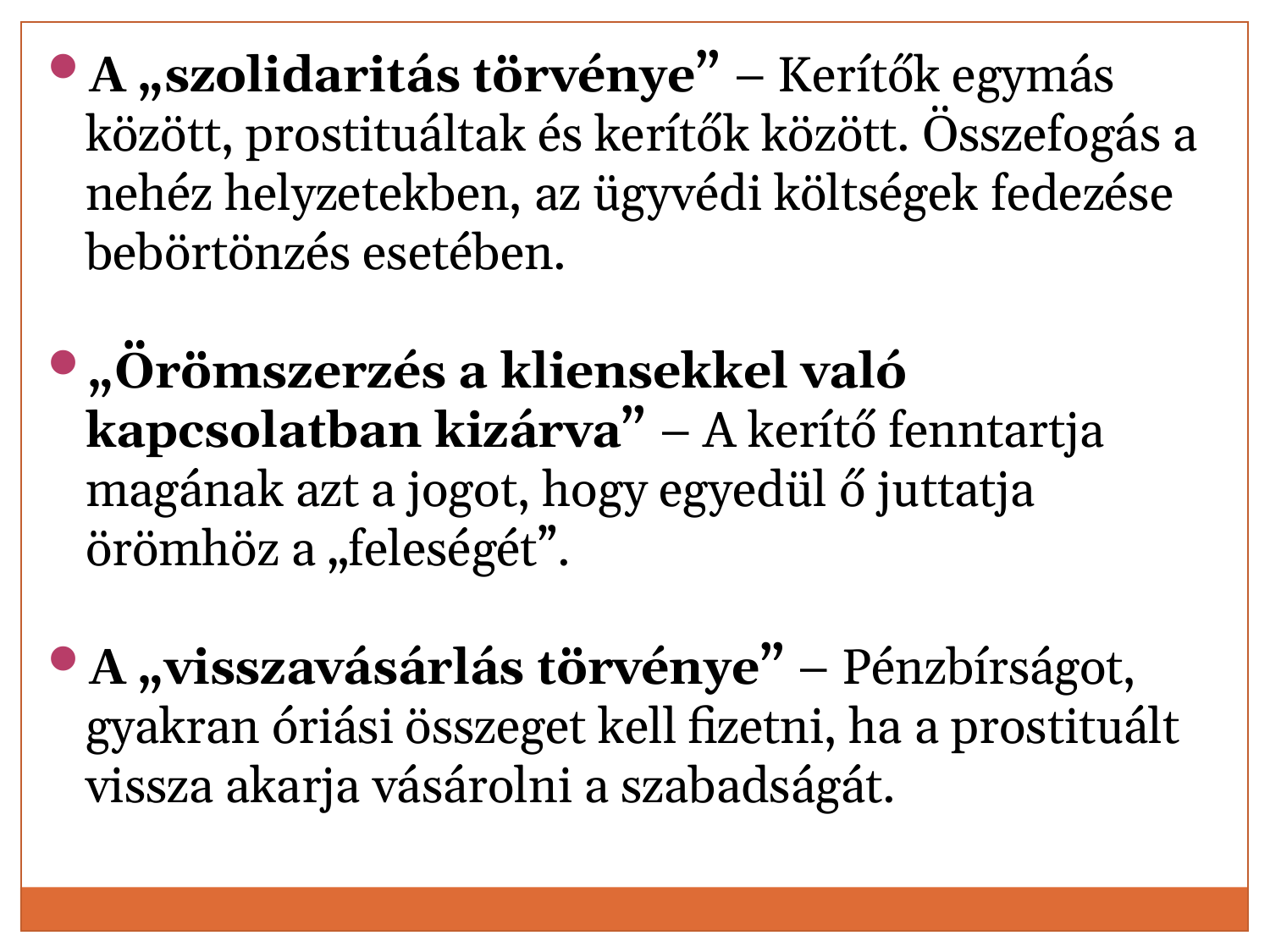

A „szolidaritás törvénye” – Kerítők egymás között, prostituáltak és kerítők között. Összefogás a nehéz helyzetekben, az ügyvédi költségek fedezése bebörtönzés esetében.

„Örömszerzés a kliensekkel való kapcsolatban kizárva” – A kerítő fenntartja magának azt a jogot, hogy egyedül ő juttatja örömhöz a „feleségét”.

A „visszavásárlás törvénye” – Pénzbírságot, gyakran óriási összeget kell fizetni, ha a prostituált vissza akarja vásárolni a szabadságát.